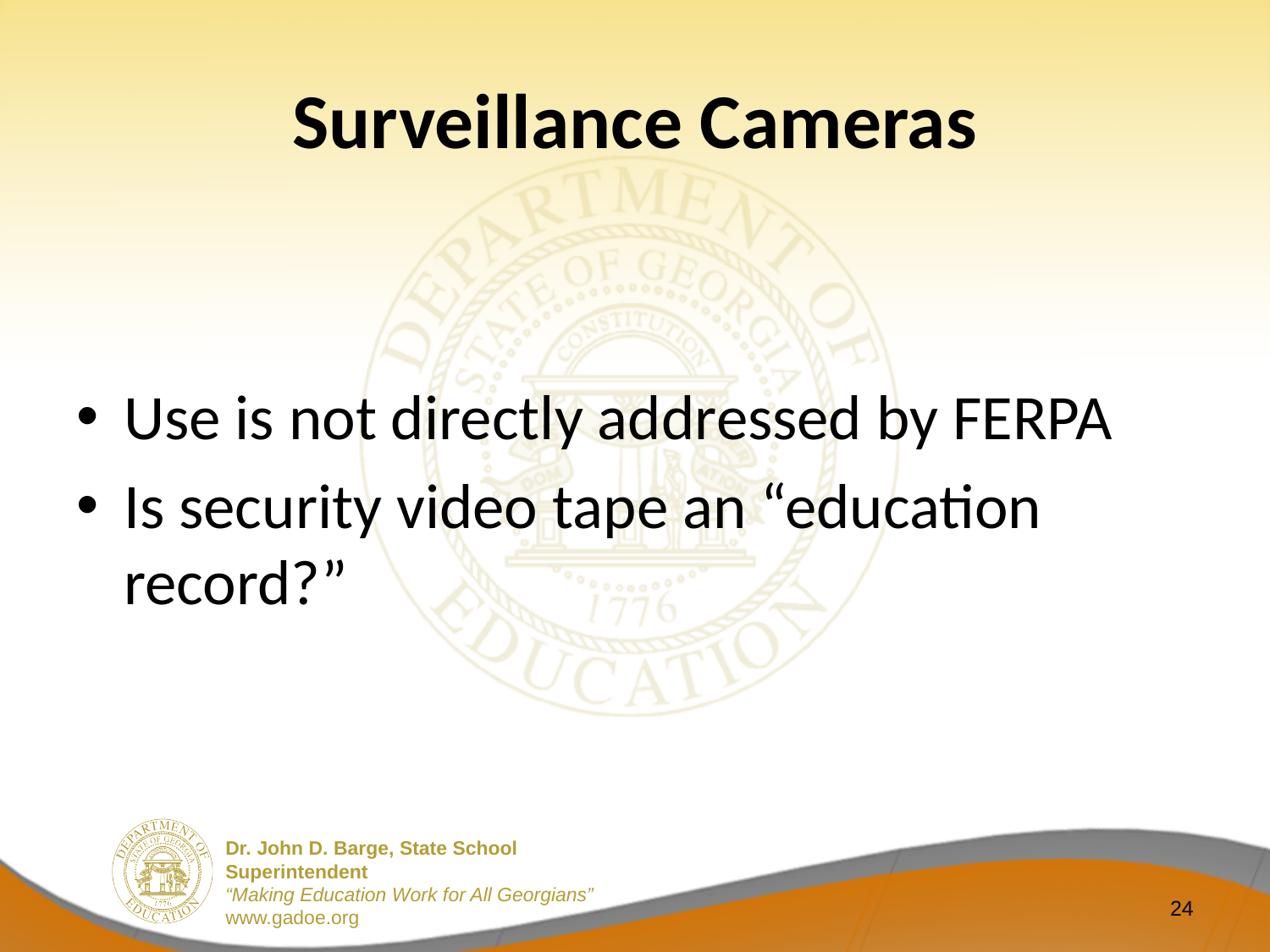

# Surveillance Cameras
Use is not directly addressed by FERPA
Is security video tape an “education record?”
24